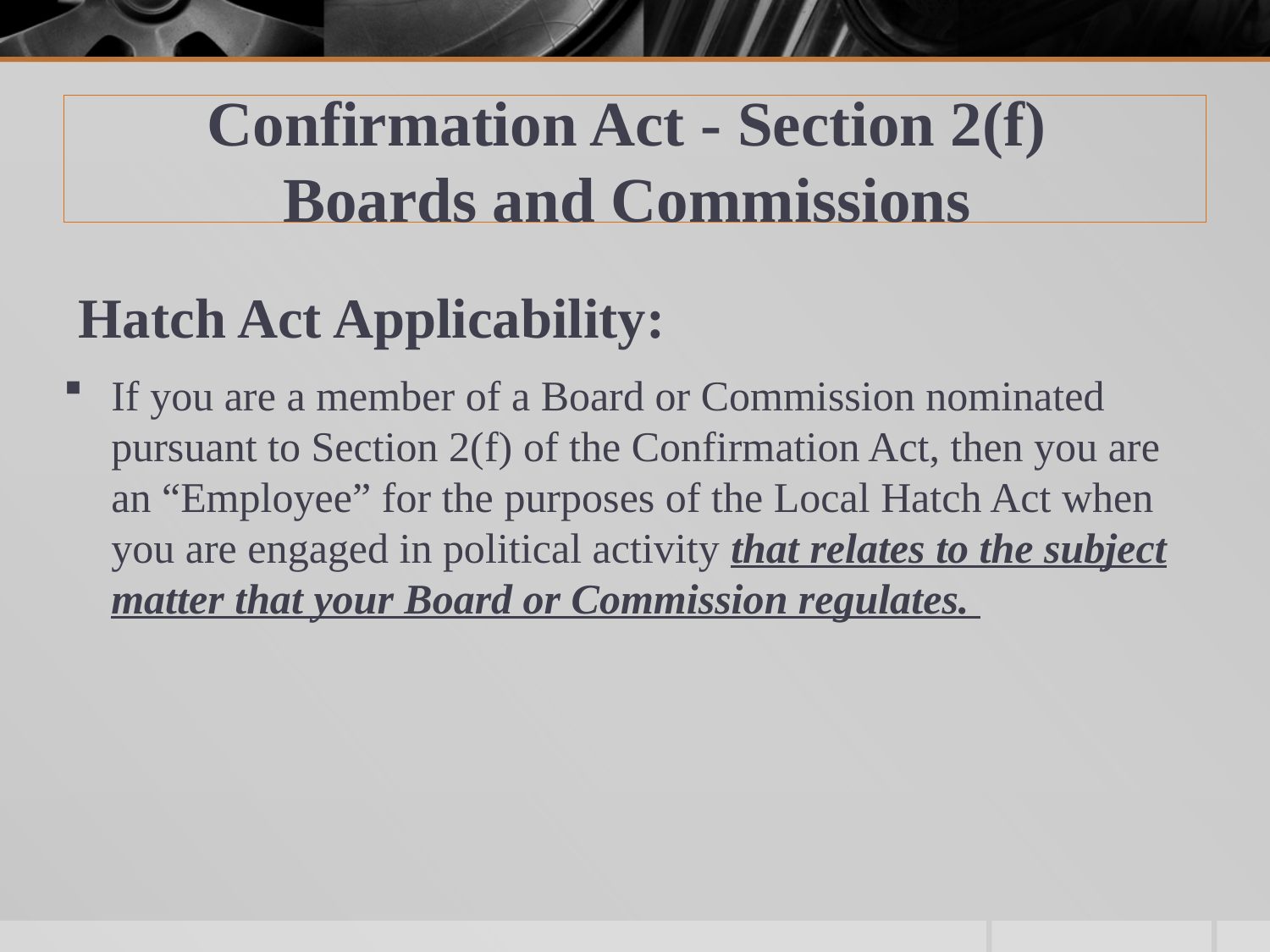

# Confirmation Act - Section 2(f) Boards and Commissions
Hatch Act Applicability:
If you are a member of a Board or Commission nominated pursuant to Section 2(f) of the Confirmation Act, then you are an “Employee” for the purposes of the Local Hatch Act when you are engaged in political activity that relates to the subject matter that your Board or Commission regulates.